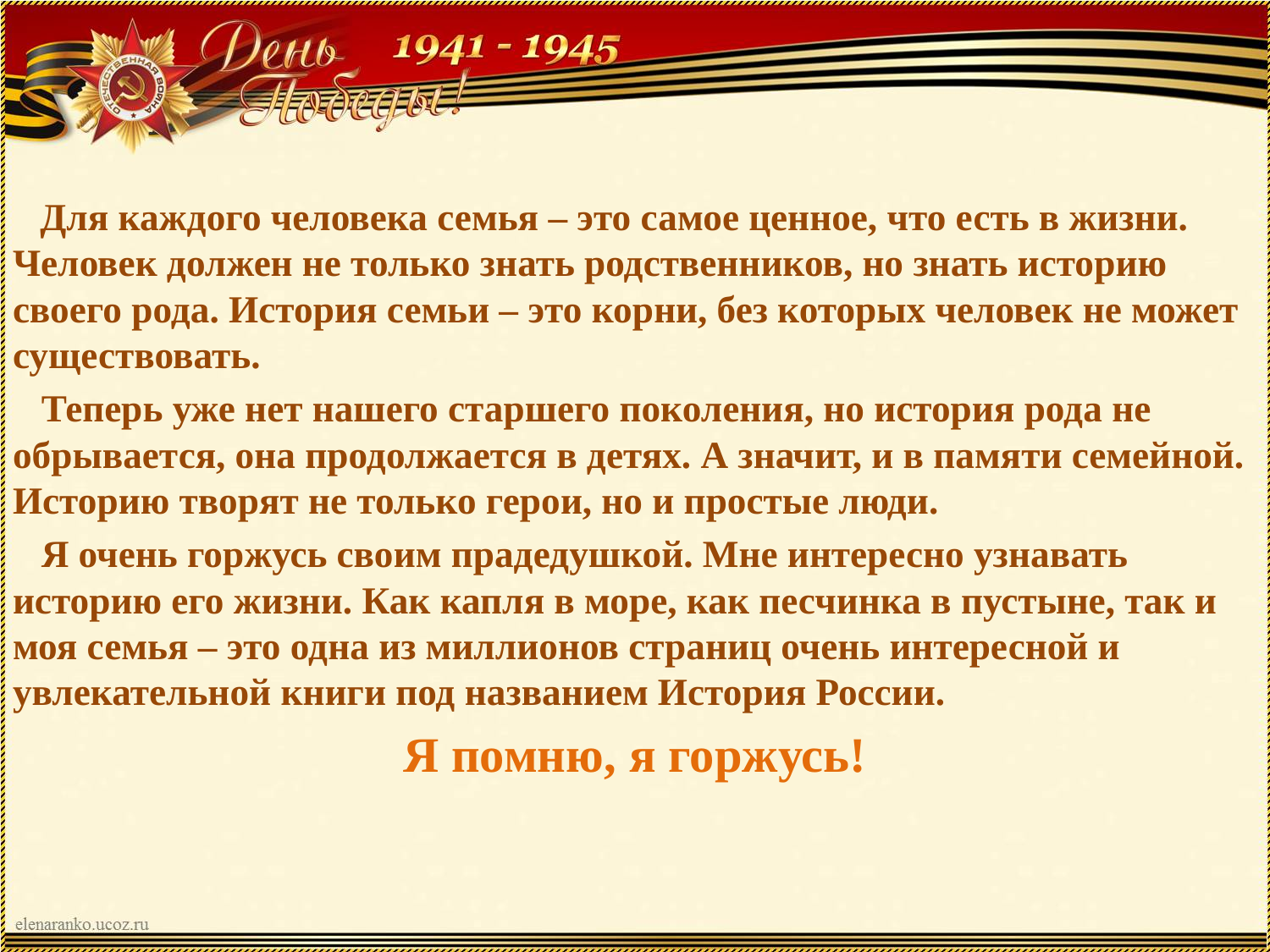

Для каждого человека семья – это самое ценное, что есть в жизни. Человек должен не только знать родственников, но знать историю своего рода. История семьи – это корни, без которых человек не может существовать.
   Теперь уже нет нашего старшего поколения, но история рода не обрывается, она продолжается в детях. А значит, и в памяти семейной. Историю творят не только герои, но и простые люди.
   Я очень горжусь своим прадедушкой. Мне интересно узнавать историю его жизни. Как капля в море, как песчинка в пустыне, так и моя семья – это одна из миллионов страниц очень интересной и увлекательной книги под названием История России.
Я помню, я горжусь!